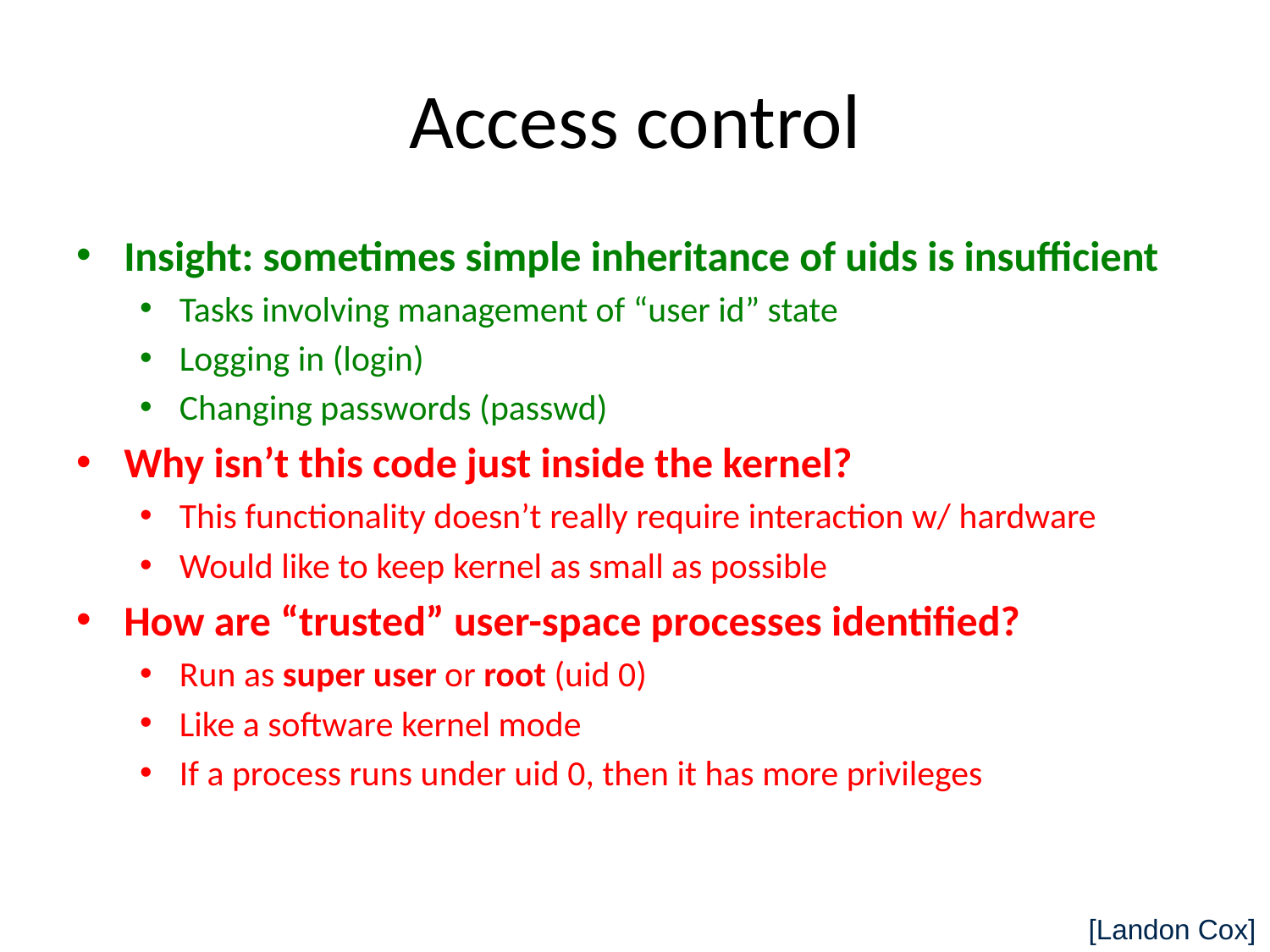

# Access control
Insight: sometimes simple inheritance of uids is insufficient
Tasks involving management of “user id” state
Logging in (login)
Changing passwords (passwd)
Why isn’t this code just inside the kernel?
This functionality doesn’t really require interaction w/ hardware
Would like to keep kernel as small as possible
How are “trusted” user-space processes identified?
Run as super user or root (uid 0)
Like a software kernel mode
If a process runs under uid 0, then it has more privileges
[Landon Cox]